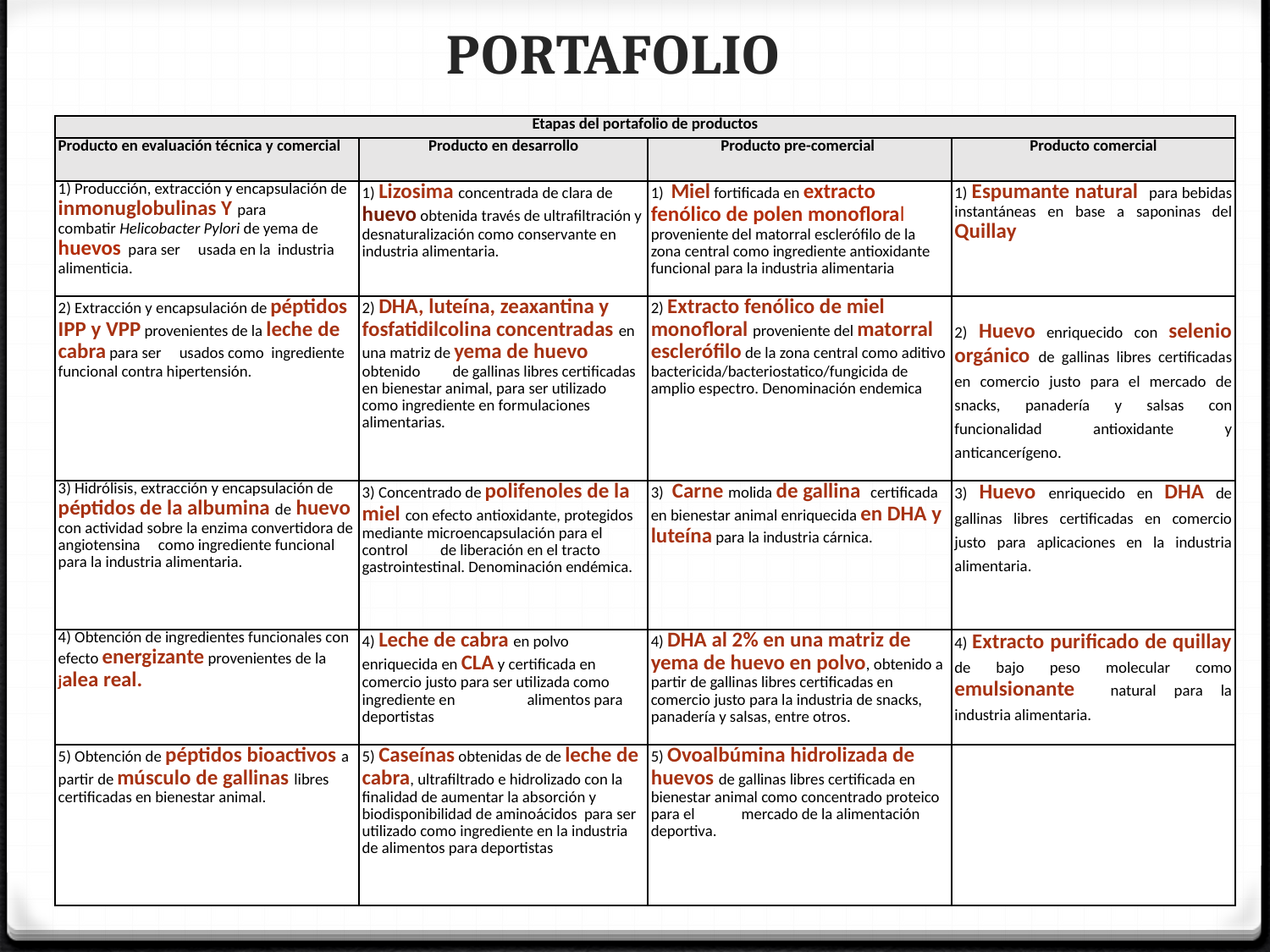

# PORTAFOLIO
| Etapas del portafolio de productos |  |  |  |
| --- | --- | --- | --- |
| Producto en evaluación técnica y comercial | Producto en desarrollo | Producto pre-comercial | Producto comercial |
| 1) Producción, extracción y encapsulación de inmonuglobulinas Y para combatir Helicobacter Pylori de yema de huevos  para ser     usada en la industria alimenticia. | 1) Lizosima concentrada de clara de huevo obtenida través de ultrafiltración y desnaturalización como conservante en industria alimentaria. | 1) Miel fortificada en extracto fenólico de polen monofloral proveniente del matorral esclerófilo de la zona central como ingrediente antioxidante funcional para la industria alimentaria | 1) Espumante natural para bebidas instantáneas en base a saponinas del Quillay |
| 2) Extracción y encapsulación de péptidos IPP y VPP provenientes de la leche de cabra para ser     usados como ingrediente funcional contra hipertensión. | 2) DHA, luteína, zeaxantina y fosfatidilcolina concentradas en una matriz de yema de huevo obtenido         de gallinas libres certificadas en bienestar animal, para ser utilizado como ingrediente en formulaciones alimentarias. | 2) Extracto fenólico de miel monofloral proveniente del matorral esclerófilo de la zona central como aditivo bactericida/bacteriostatico/fungicida de amplio espectro. Denominación endemica | 2) Huevo enriquecido con selenio orgánico de gallinas libres certificadas en comercio justo para el mercado de snacks, panadería y salsas con funcionalidad antioxidante y anticancerígeno. |
| 3) Hidrólisis, extracción y encapsulación de péptidos de la albumina de huevo con actividad sobre la enzima convertidora de angiotensina     como ingrediente funcional para la industria alimentaria. | 3) Concentrado de polifenoles de la miel con efecto antioxidante, protegidos mediante microencapsulación para el control         de liberación en el tracto gastrointestinal. Denominación endémica. | 3)  Carne molida de gallina certificada en bienestar animal enriquecida en DHA y luteína para la industria cárnica. | 3) Huevo enriquecido en DHA de gallinas libres certificadas en comercio justo para aplicaciones en la industria alimentaria. |
| 4) Obtención de ingredientes funcionales con efecto energizante provenientes de la jalea real. | 4) Leche de cabra en polvo enriquecida en CLA y certificada en comercio justo para ser utilizada como ingrediente en                    alimentos para deportistas | 4) DHA al 2% en una matriz de yema de huevo en polvo, obtenido a partir de gallinas libres certificadas en comercio justo para la industria de snacks, panadería y salsas, entre otros. | 4) Extracto purificado de quillay de bajo peso molecular como emulsionante natural para la industria alimentaria. |
| 5) Obtención de péptidos bioactivos a partir de músculo de gallinas libres certificadas en bienestar animal. | 5) Caseínas obtenidas de de leche de cabra, ultrafiltrado e hidrolizado con la finalidad de aumentar la absorción y biodisponibilidad de aminoácidos para ser utilizado como ingrediente en la industria de alimentos para deportistas | 5) Ovoalbúmina hidrolizada de huevos de gallinas libres certificada en bienestar animal como concentrado proteico para el             mercado de la alimentación deportiva. |  |